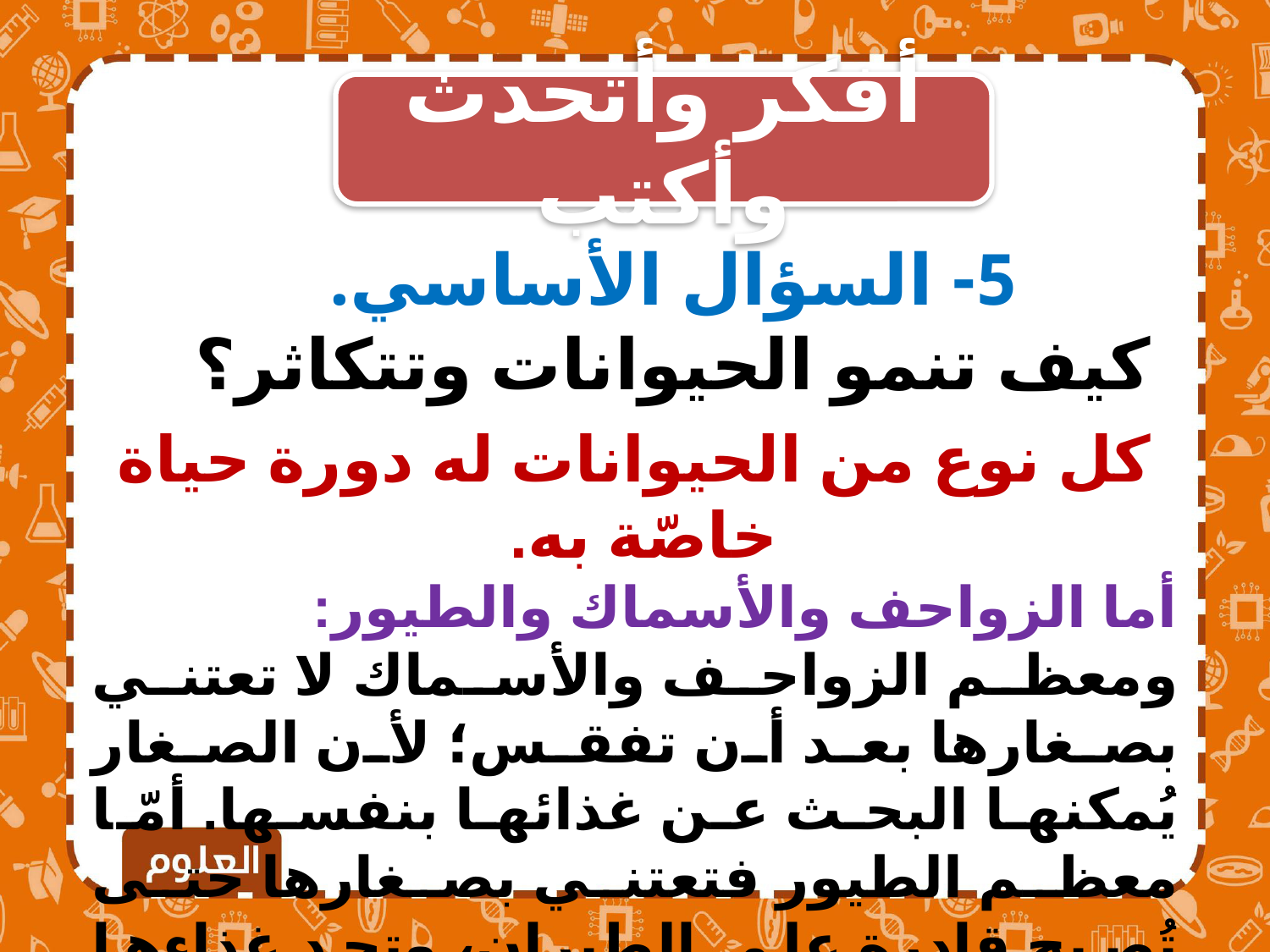

أفكر وأتحدث وأكتب

5- السؤال الأساسي.
كيف تنمو الحيوانات وتتكاثر؟
كل نوع من الحيوانات له دورة حياة خاصّة به.
أما الزواحف والأسماك والطيور:
ومعظم الزواحف والأسماك لا تعتني بصغارها بعد أن تفقس؛ لأن الصغار يُمكنها البحث عن غذائها بنفسها. أمّا معظم الطيور فتعتني بصغارها حتى تُصبح قادرة على الطيران، وتجد غذاءها بنفسها.